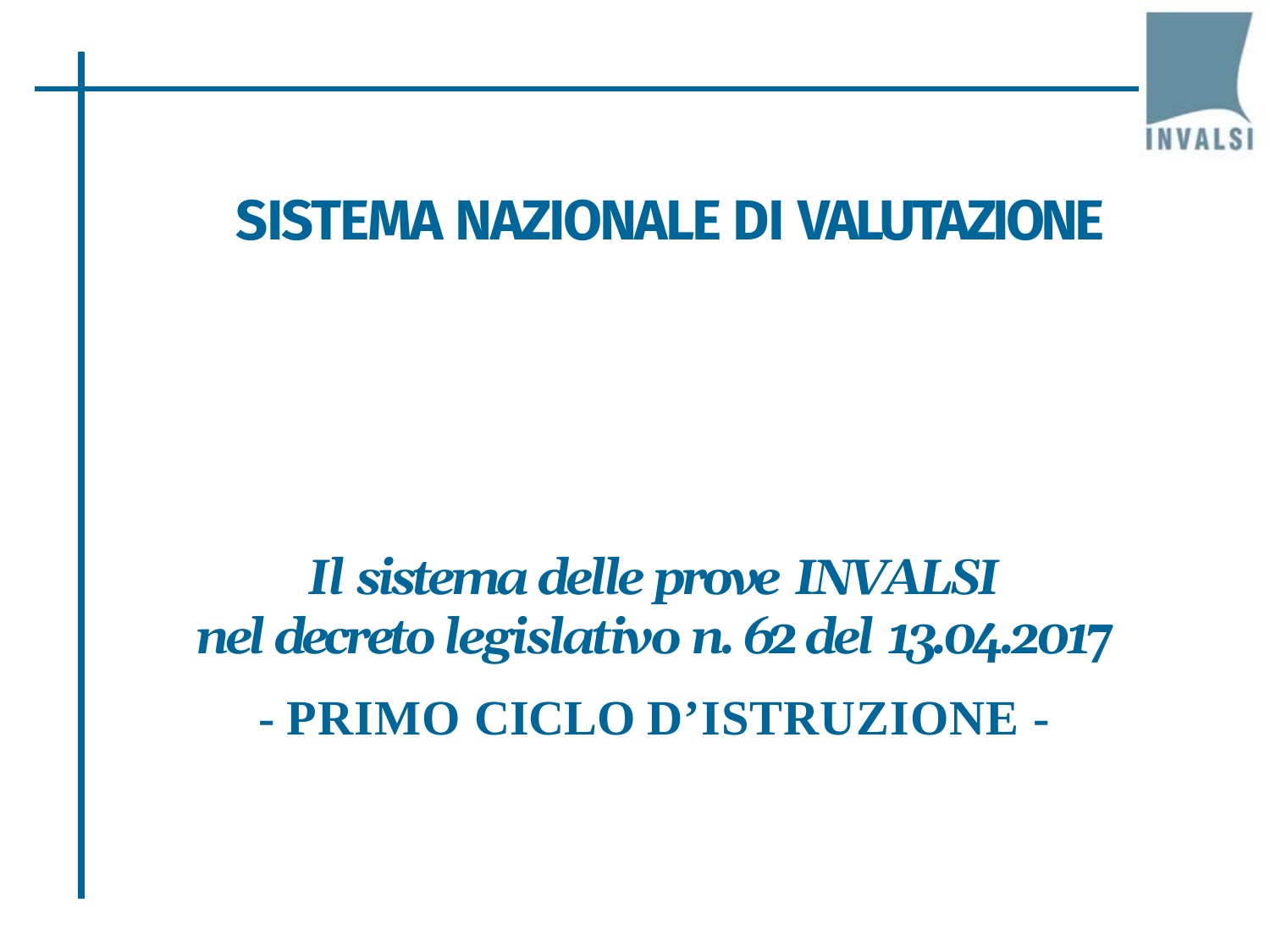

# SISTEMA NAZIONALE DI VALUTAZIONE
Il sistema delle prove INVALSI
nel decreto legislativo n. 62 del 13.04.2017
- PRIMO CICLO D’ISTRUZIONE -